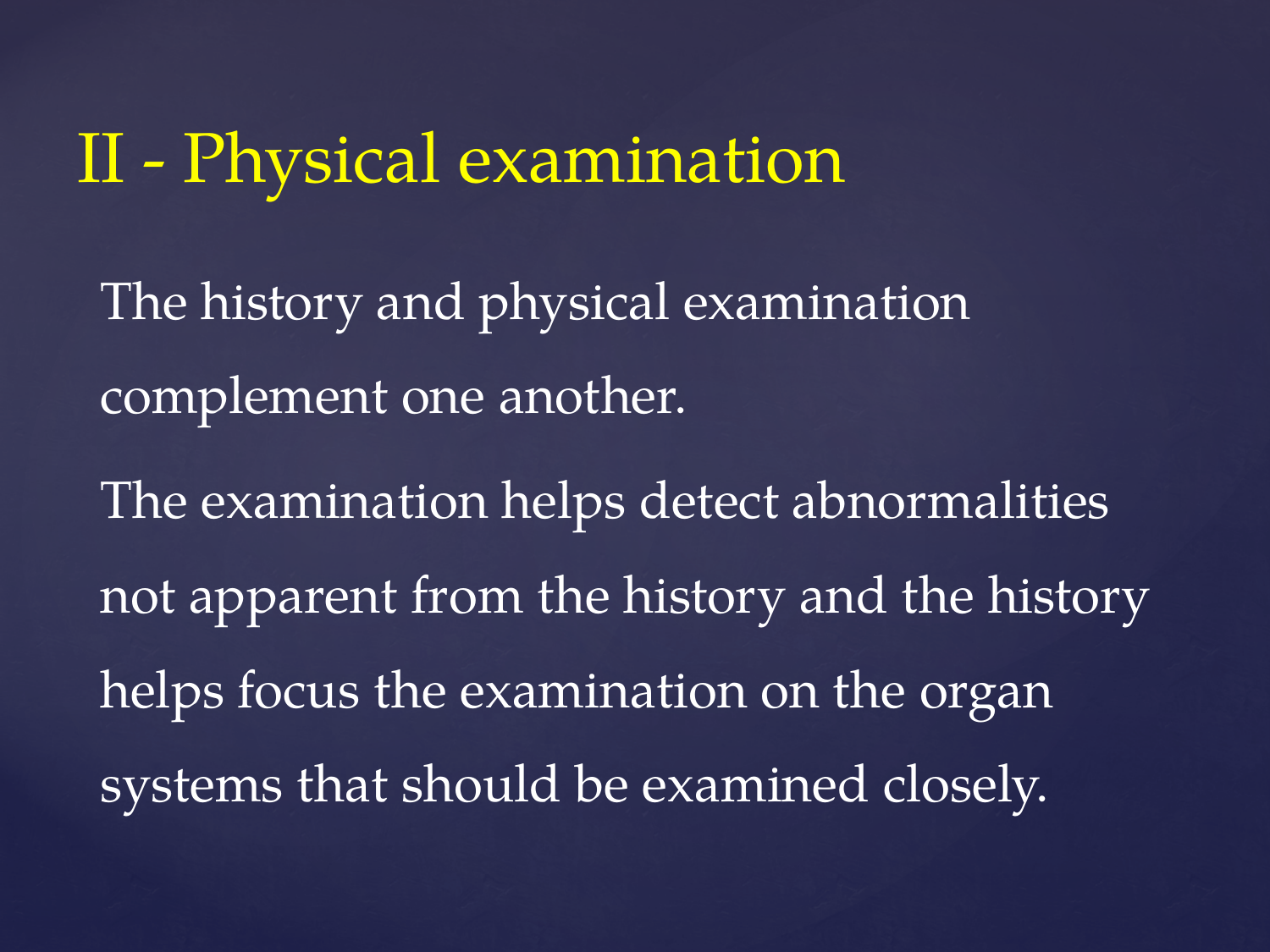

# II - Physical examination
The history and physical examination complement one another.
The examination helps detect abnormalities not apparent from the history and the history helps focus the examination on the organ systems that should be examined closely.